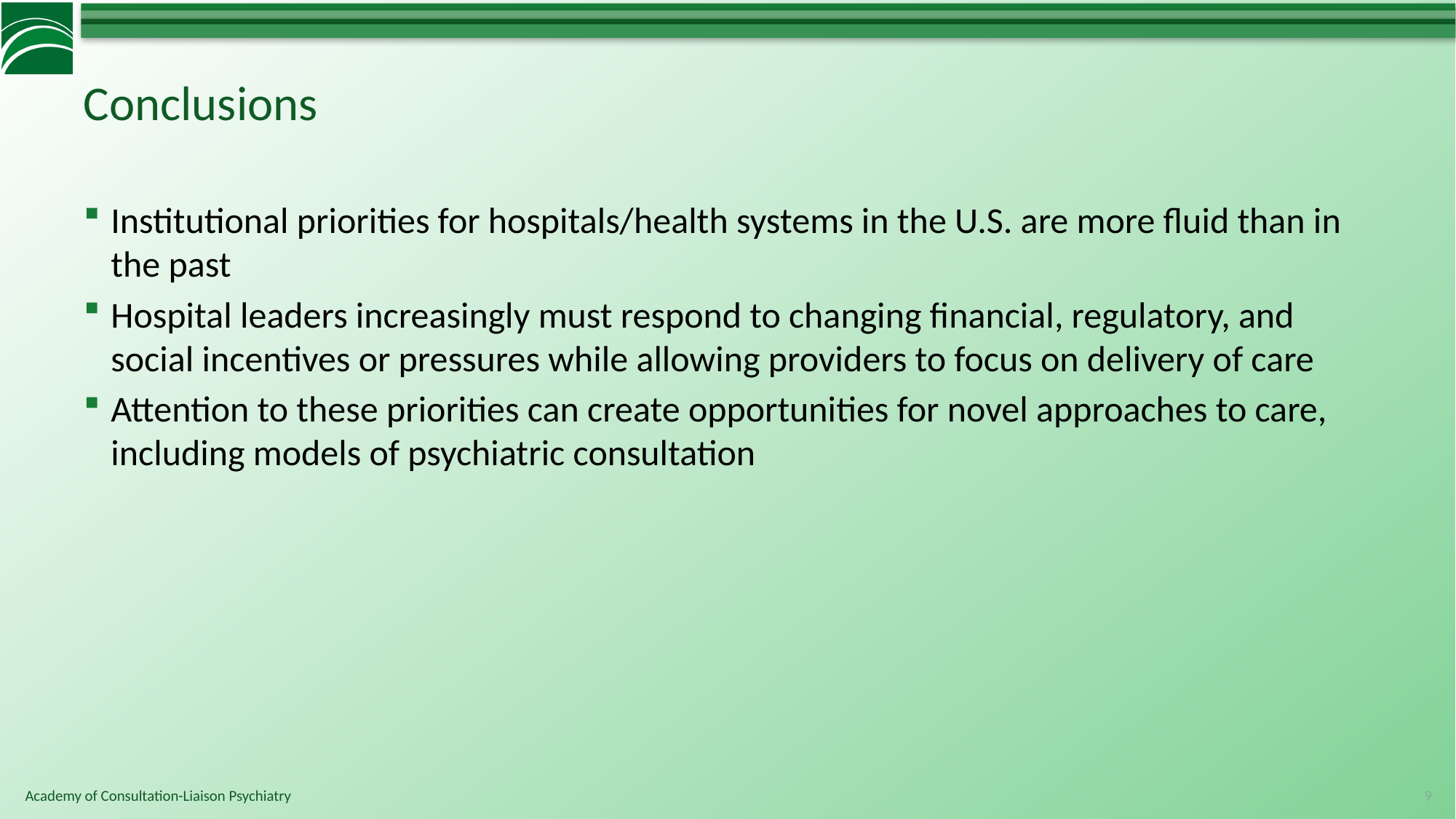

# Conclusions
Institutional priorities for hospitals/health systems in the U.S. are more fluid than in the past
Hospital leaders increasingly must respond to changing financial, regulatory, and social incentives or pressures while allowing providers to focus on delivery of care
Attention to these priorities can create opportunities for novel approaches to care, including models of psychiatric consultation
9